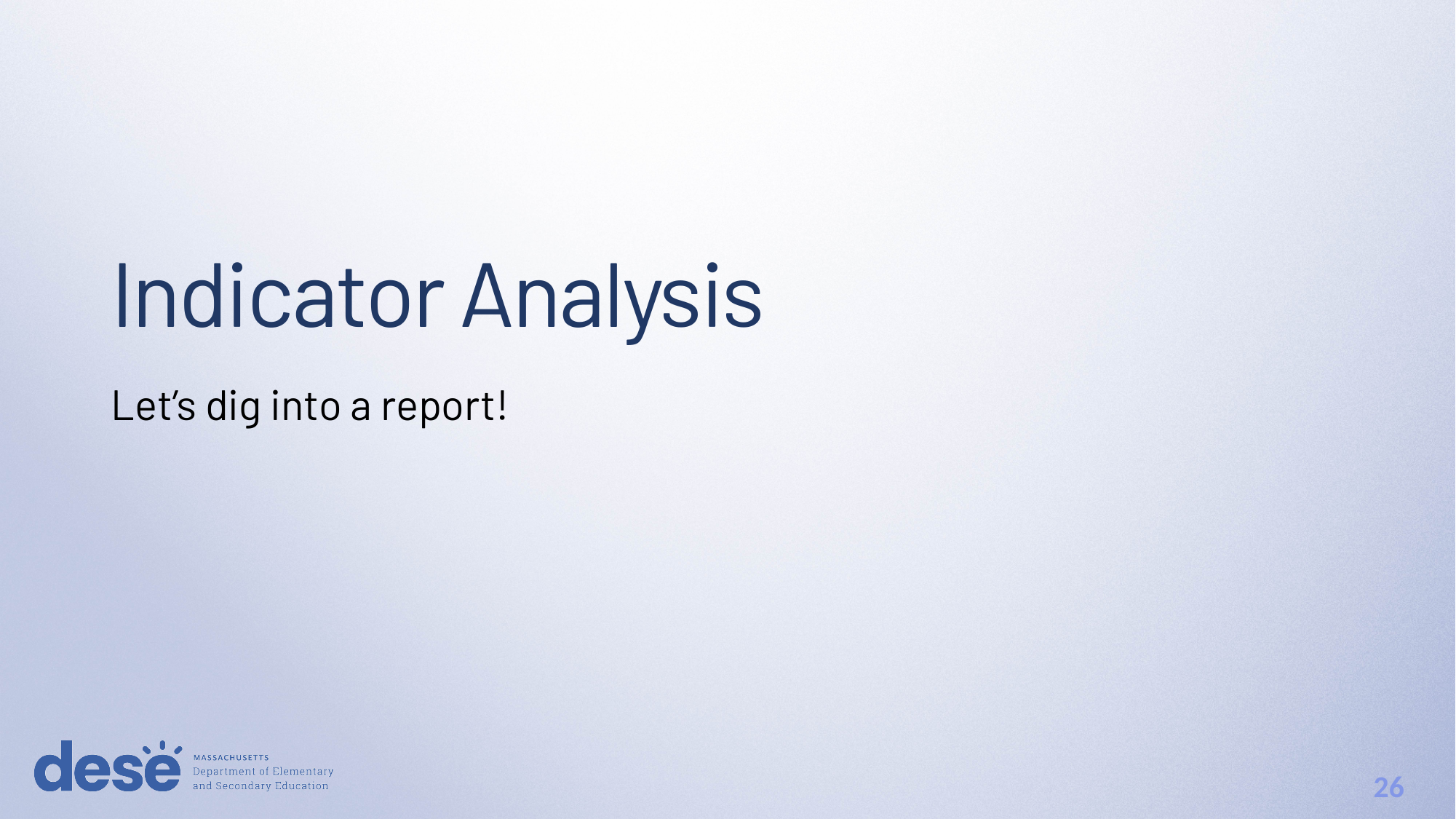

# Indicator Analysis
Let’s dig into a report!